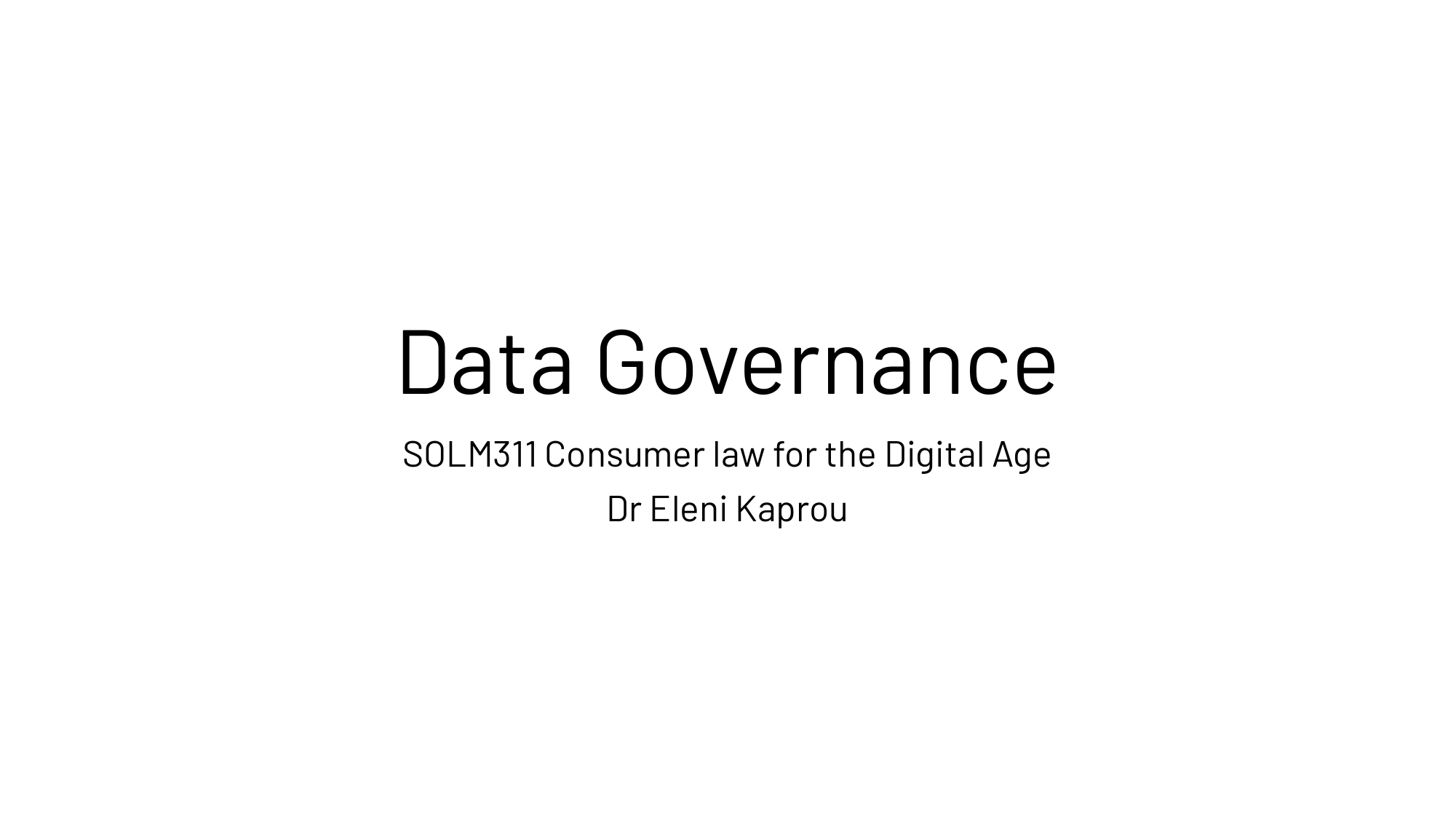

# Data Governance
SOLM311 Consumer law for the Digital Age
Dr Eleni Kaprou